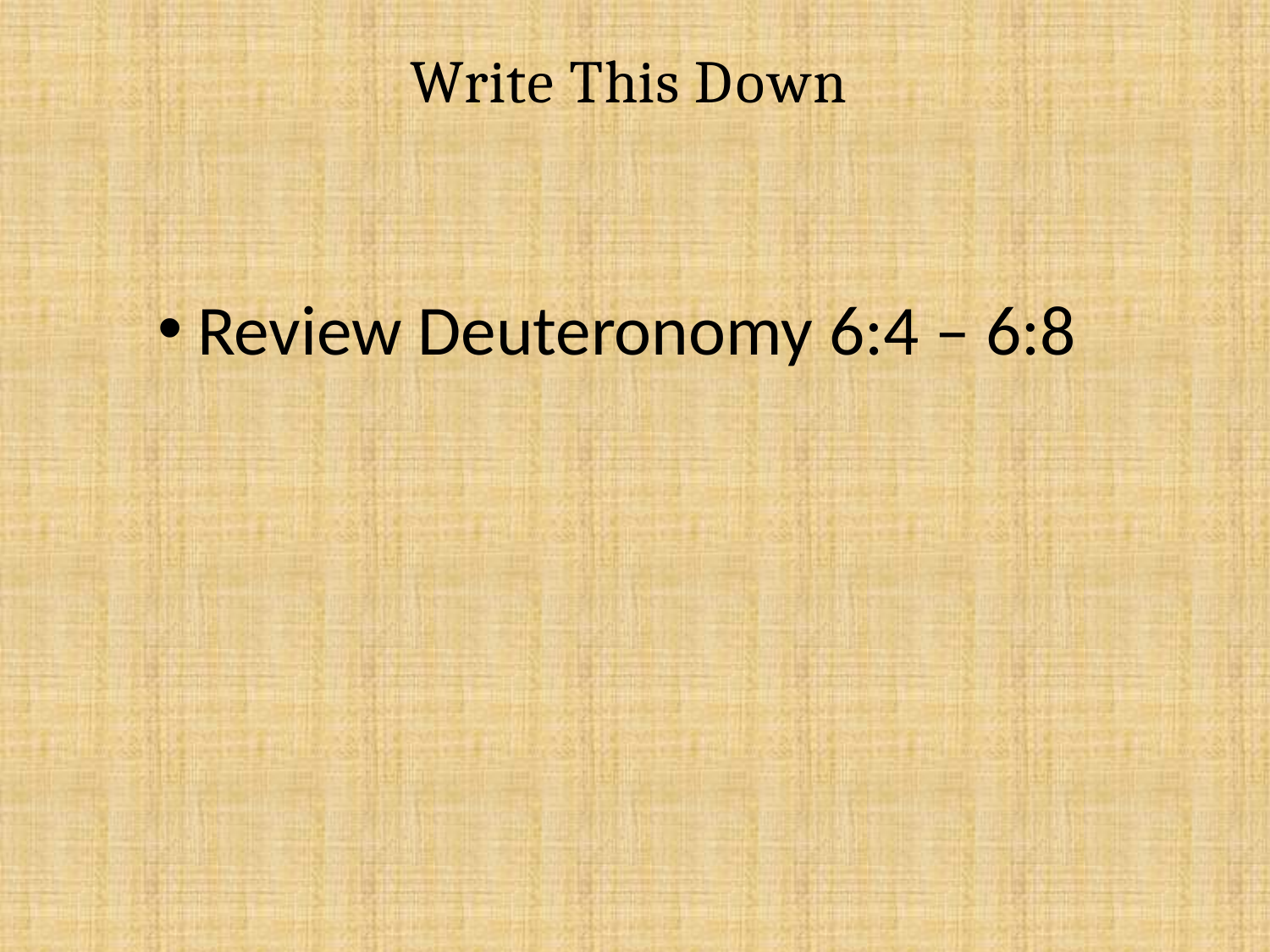

# Write This Down

Review Deuteronomy 6:4 – 6:8